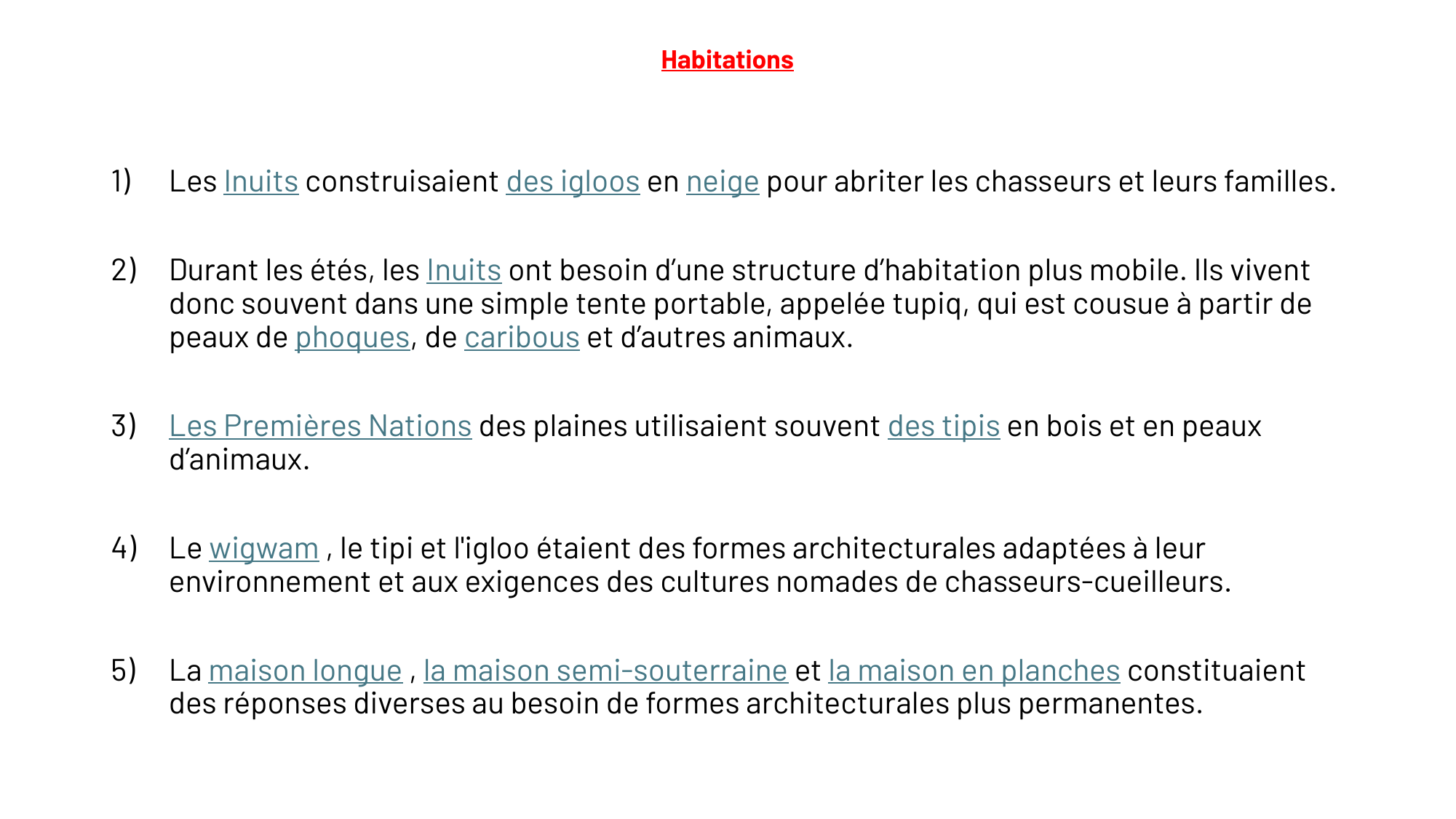

# Habitations
Les Inuits construisaient des igloos en neige pour abriter les chasseurs et leurs familles.

Durant les étés, les Inuits ont besoin d’une structure d’habitation plus mobile. Ils vivent donc souvent dans une simple tente portable, appelée tupiq, qui est cousue à partir de peaux de phoques, de caribous et d’autres animaux.

Les Premières Nations des plaines utilisaient souvent des tipis en bois et en peaux d’animaux.

Le wigwam , le tipi et l'igloo étaient des formes architecturales adaptées à leur environnement et aux exigences des cultures nomades de chasseurs-cueilleurs.

La maison longue , la maison semi-souterraine et la maison en planches constituaient des réponses diverses au besoin de formes architecturales plus permanentes.